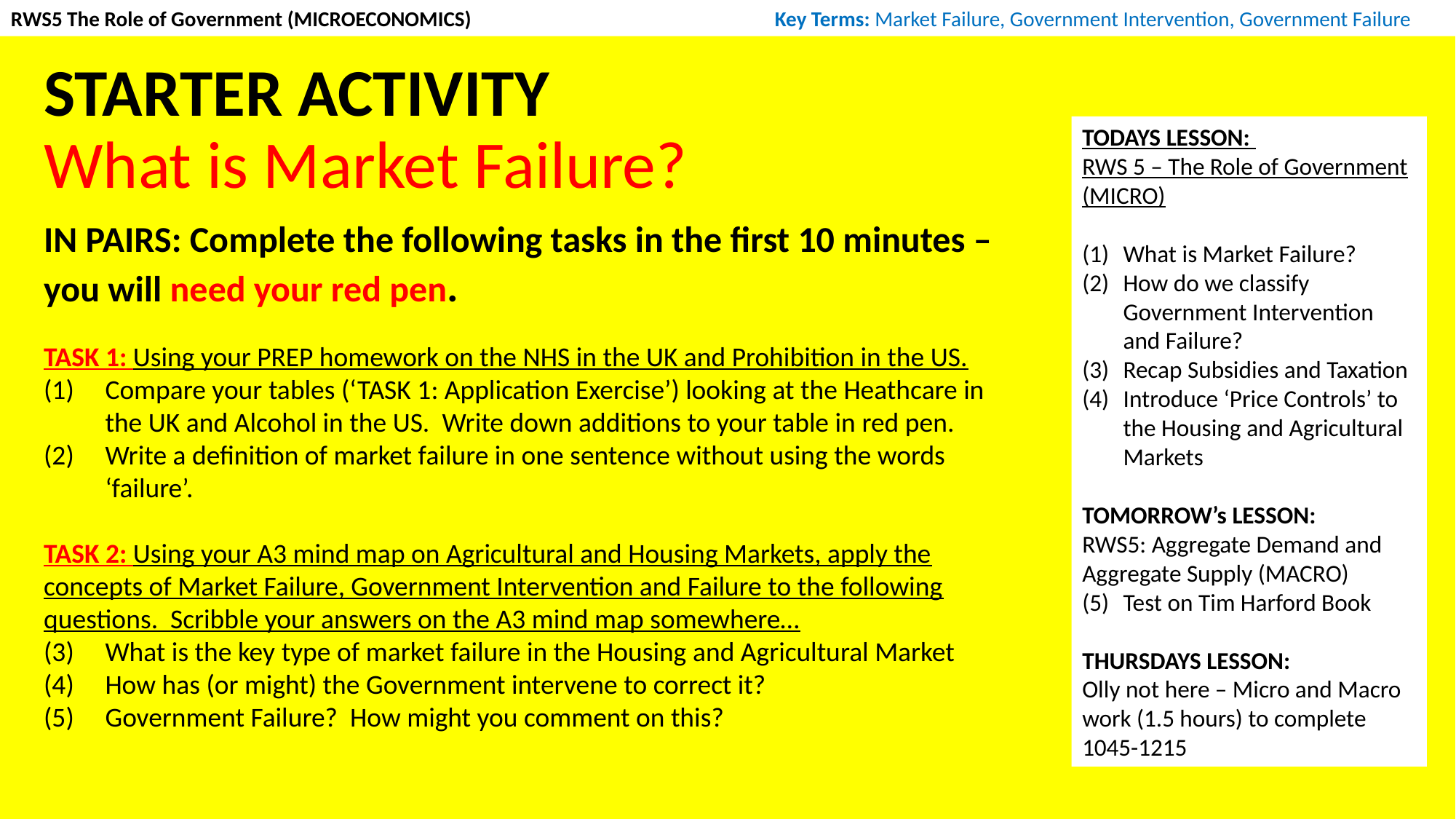

RWS5 The Role of Government (MICROECONOMICS)			Key Terms: Market Failure, Government Intervention, Government Failure
# STARTER ACTIVITY What is Market Failure?
TODAYS LESSON:
RWS 5 – The Role of Government (MICRO)

What is Market Failure?
How do we classify Government Intervention and Failure?
Recap Subsidies and Taxation
Introduce ‘Price Controls’ to the Housing and Agricultural Markets

TOMORROW’s LESSON:
RWS5: Aggregate Demand and Aggregate Supply (MACRO)
Test on Tim Harford Book

THURSDAYS LESSON:
Olly not here – Micro and Macro work (1.5 hours) to complete 1045-1215
IN PAIRS: Complete the following tasks in the first 10 minutes – you will need your red pen.

TASK 1: Using your PREP homework on the NHS in the UK and Prohibition in the US.
Compare your tables (‘TASK 1: Application Exercise’) looking at the Heathcare in the UK and Alcohol in the US.  Write down additions to your table in red pen.
Write a definition of market failure in one sentence without using the words ‘failure’.

TASK 2: Using your A3 mind map on Agricultural and Housing Markets, apply the concepts of Market Failure, Government Intervention and Failure to the following questions.  Scribble your answers on the A3 mind map somewhere…
What is the key type of market failure in the Housing and Agricultural Market
How has (or might) the Government intervene to correct it?
Government Failure?  How might you comment on this?